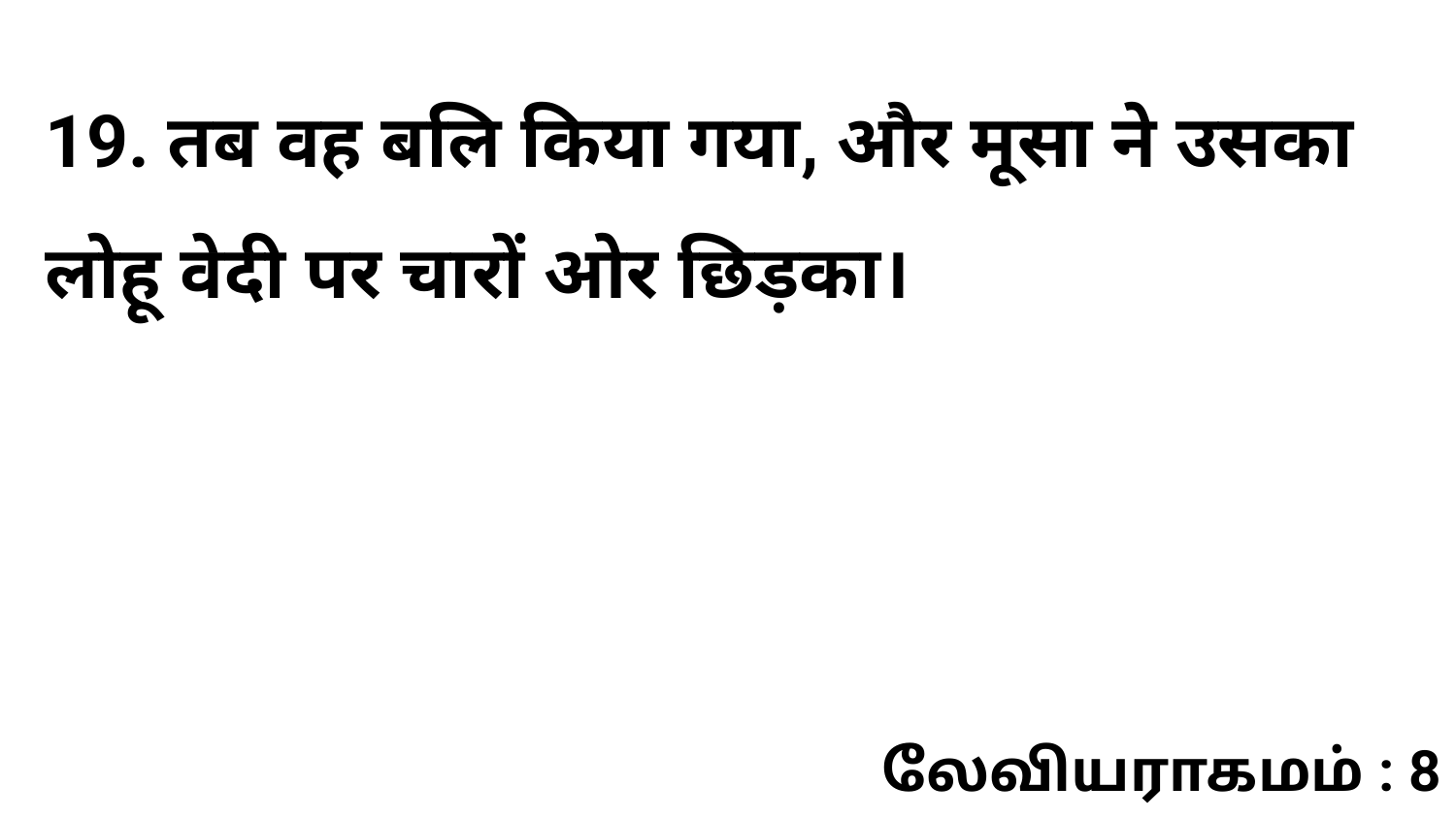

19. तब वह बलि किया गया, और मूसा ने उसका लोहू वेदी पर चारों ओर छिड़का।
லேவியராகமம் : 8